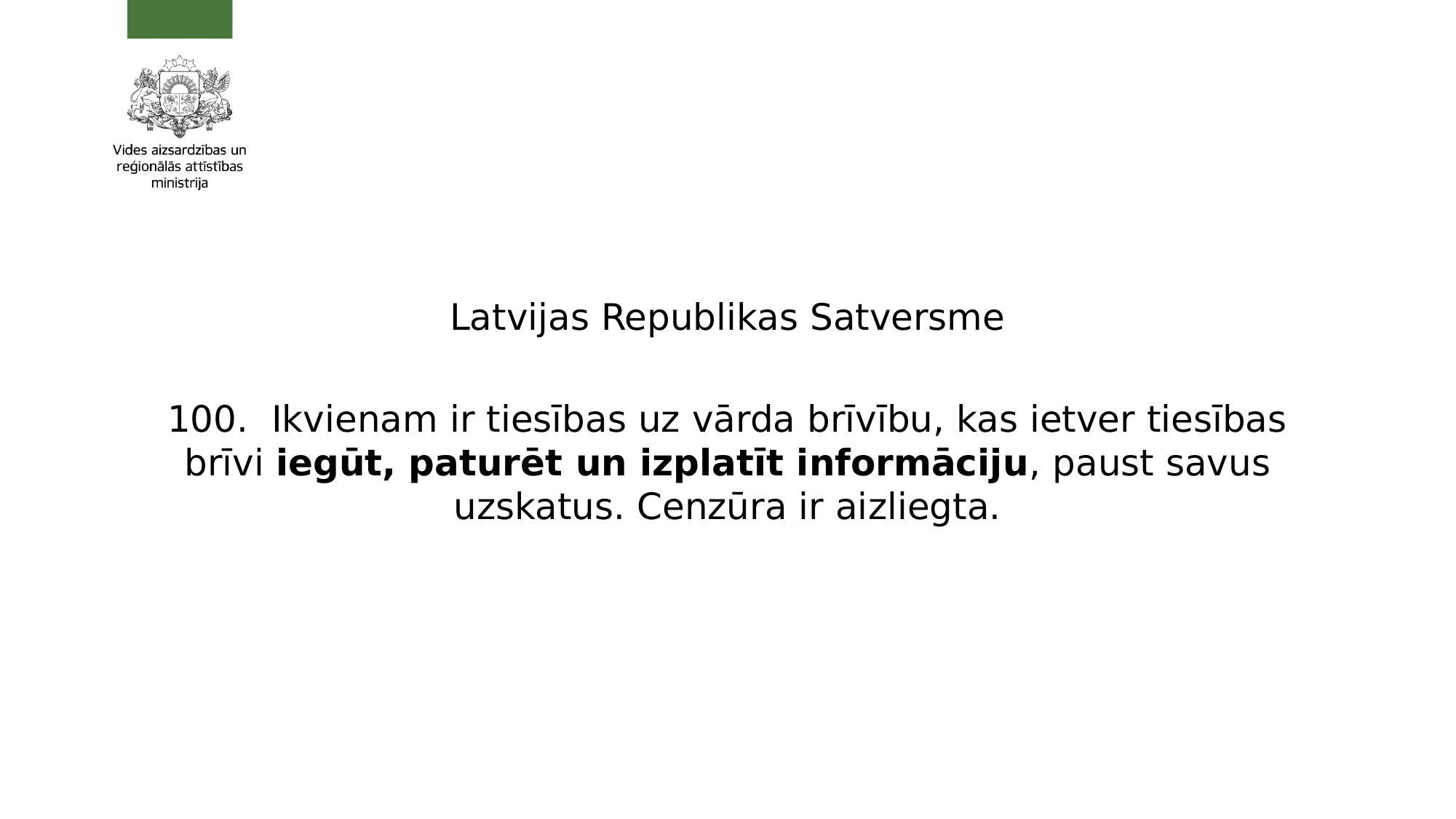

Latvijas Republikas Satversme

100.  Ikvienam ir tiesības uz vārda brīvību, kas ietver tiesības brīvi iegūt, paturēt un izplatīt informāciju, paust savus uzskatus. Cenzūra ir aizliegta.